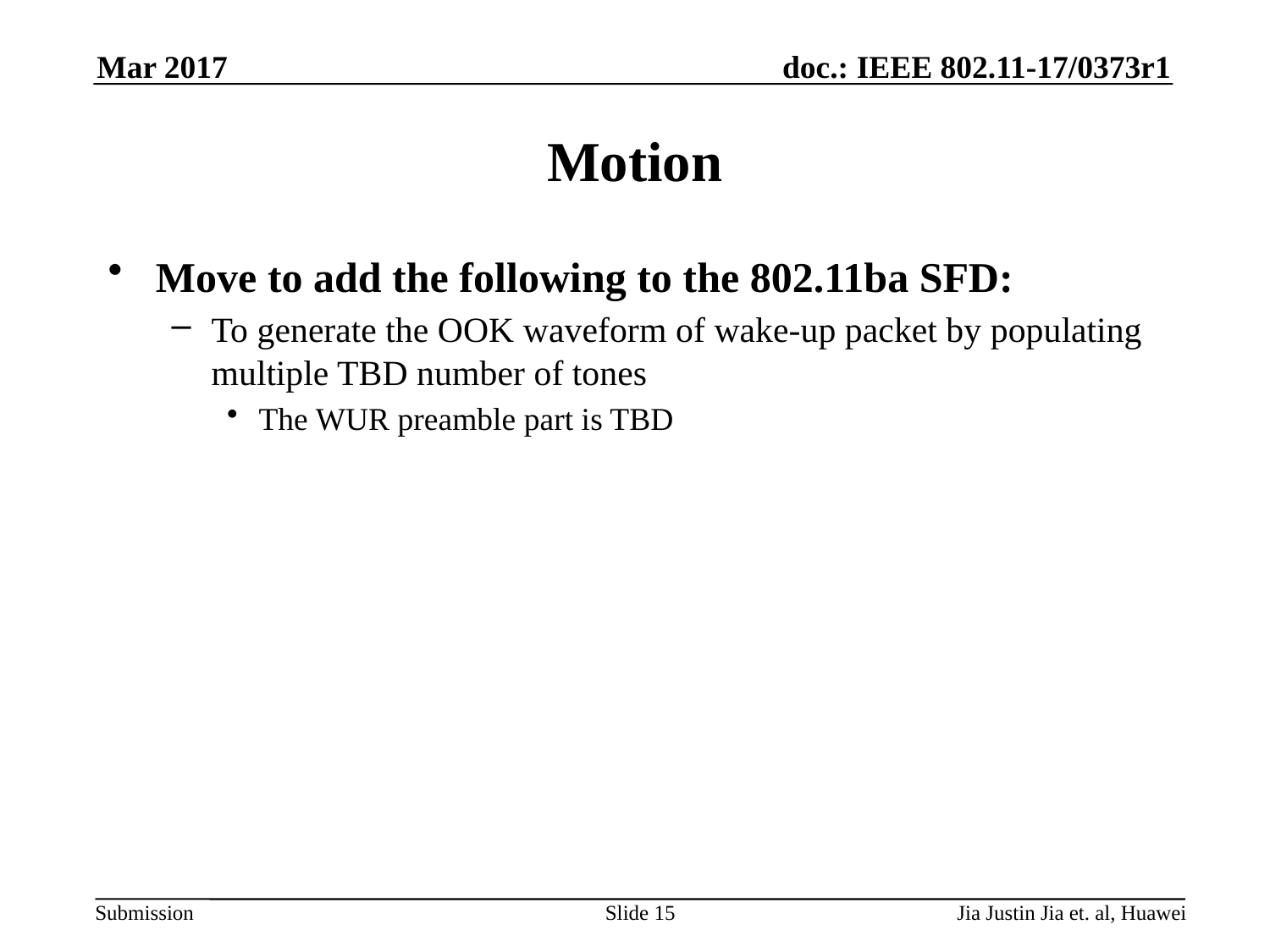

Mar 2017
# Motion
Move to add the following to the 802.11ba SFD:
To generate the OOK waveform of wake-up packet by populating multiple TBD number of tones
The WUR preamble part is TBD

Slide 15
Jia Justin Jia et. al, Huawei